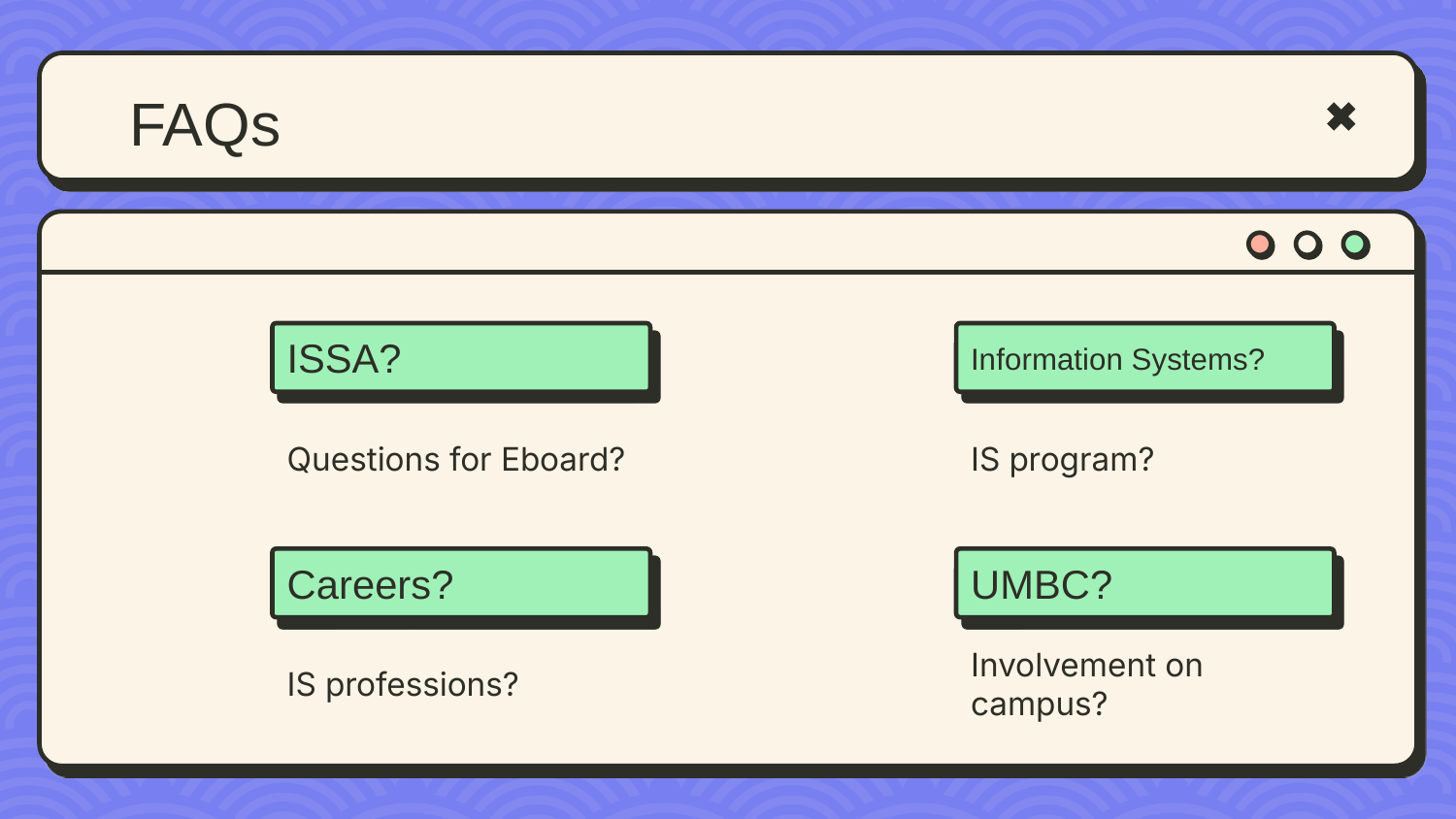

# FAQs

ISSA?

Information Systems?
Questions for Eboard?
IS program?

Careers?

UMBC?
IS professions?
Involvement on campus?